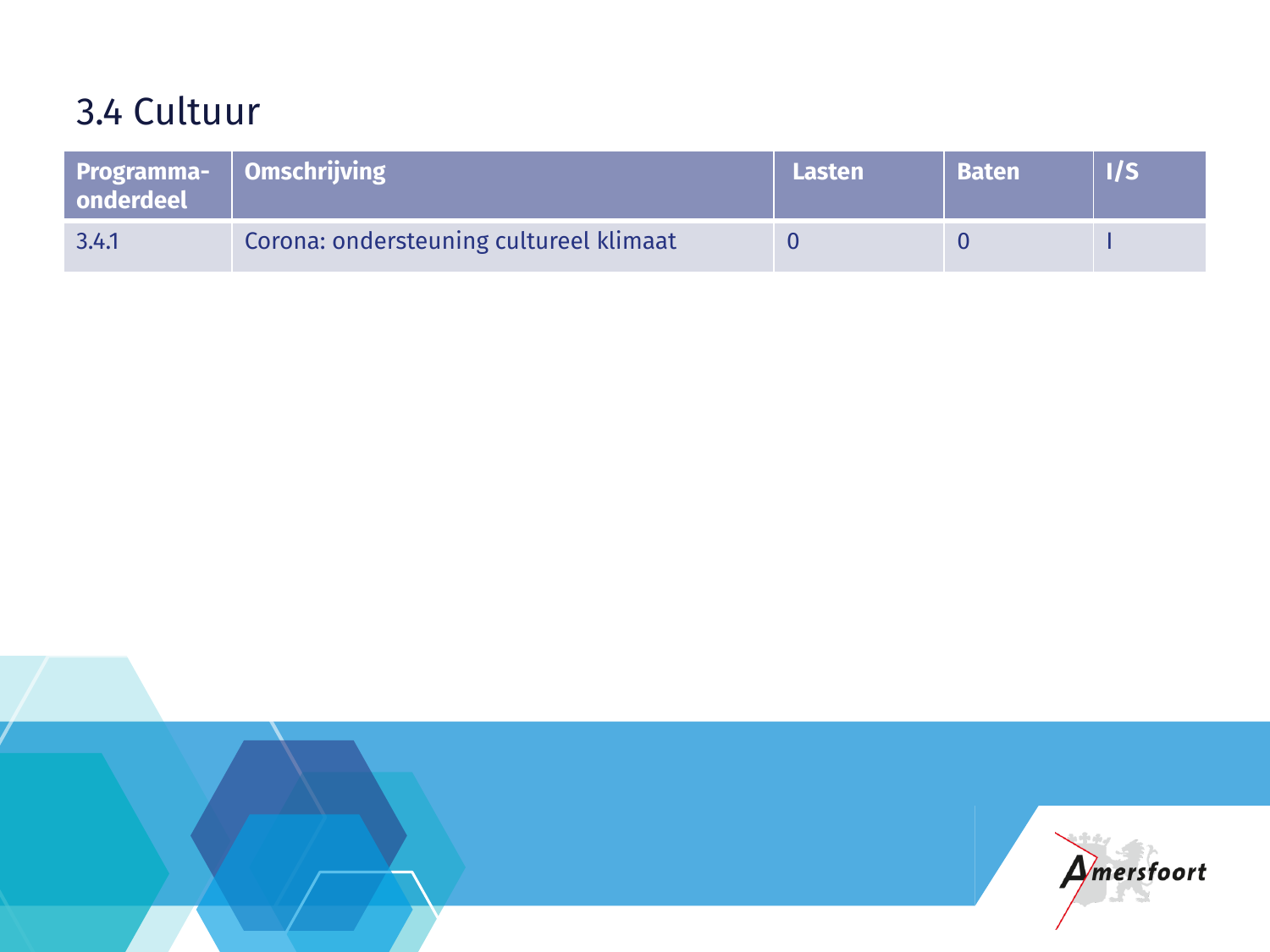

# 3.4 Cultuur
| Programma-onderdeel | Omschrijving | Lasten | Baten | I/S |
| --- | --- | --- | --- | --- |
| 3.4.1 | Corona: ondersteuning cultureel klimaat | 0 | 0 | I |